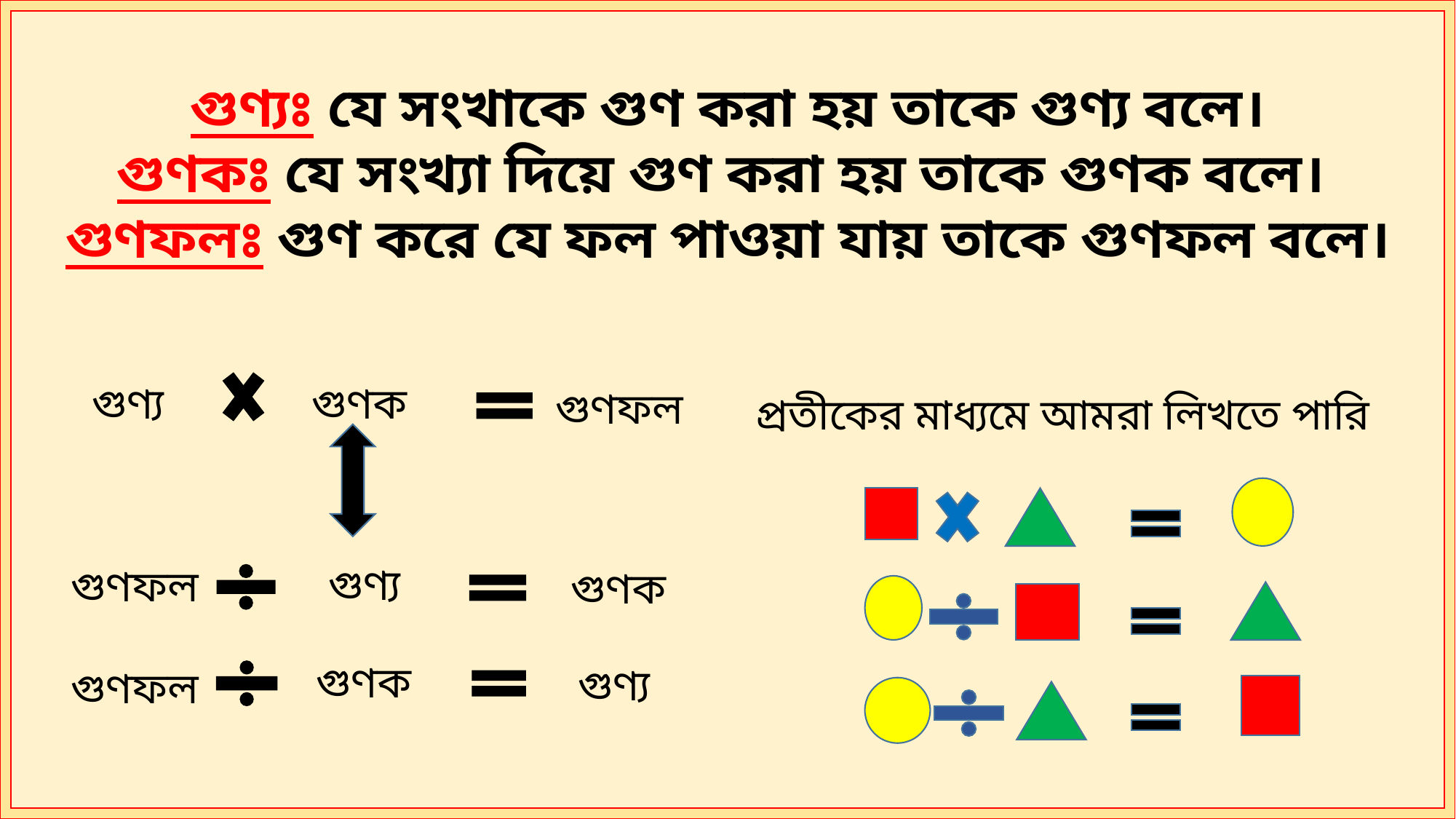

গুণ্যঃ যে সংখাকে গুণ করা হয় তাকে গুণ্য বলে।
গুণকঃ যে সংখ্যা দিয়ে গুণ করা হয় তাকে গুণক বলে।
গুণফলঃ গুণ করে যে ফল পাওয়া যায় তাকে গুণফল বলে।

প্রতীকের মাধ্যমে আমরা লিখতে পারি

গুণ্য
গুণক
গুণফল

গুণফল
গুণ্য

গুণক

গুণফল
গুণক

গুণ্য